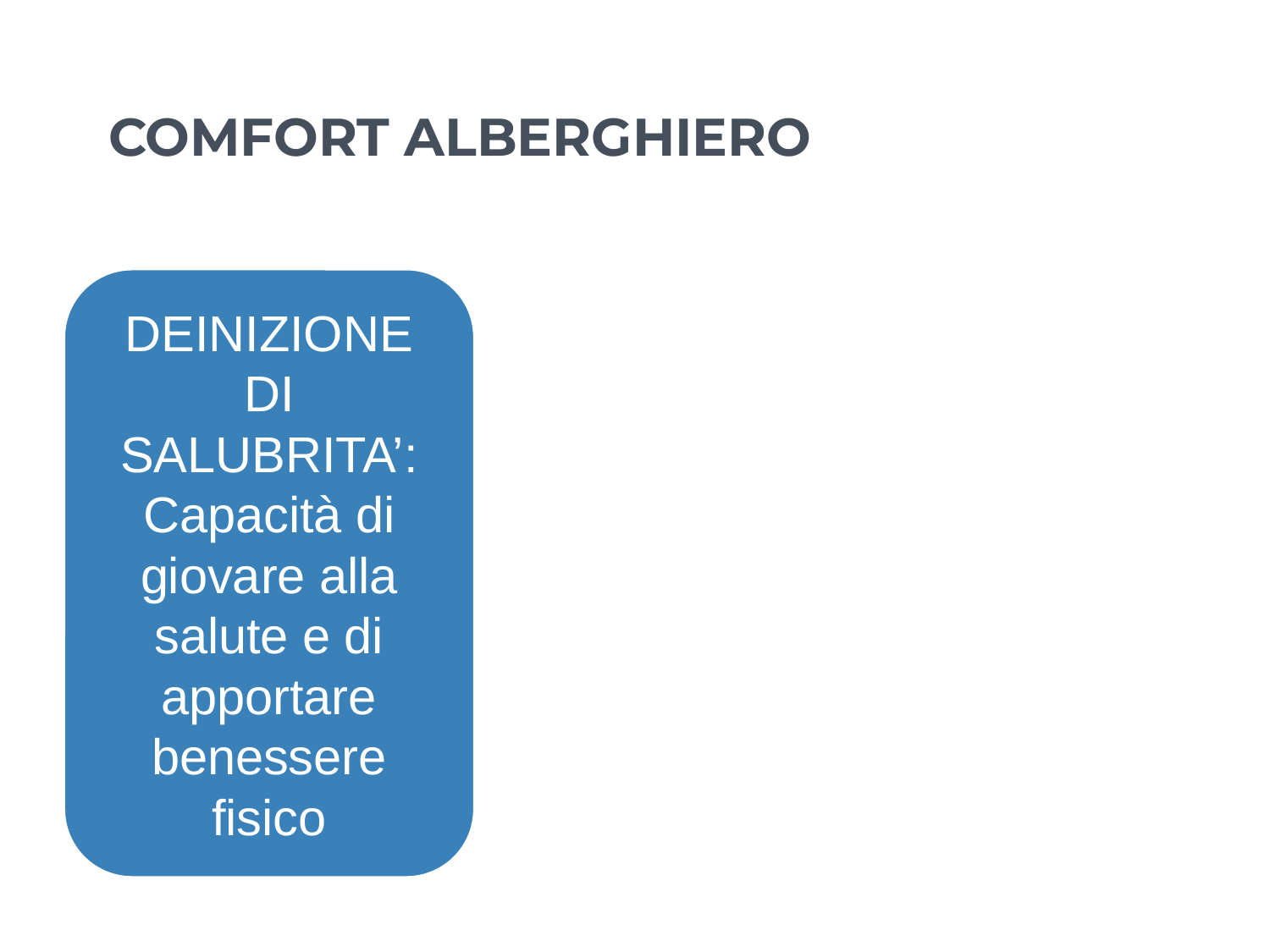

# COMFORT ALBERGHIERO
DEINIZIONE DI SALUBRITA’:
Capacità di giovare alla salute e di apportare benessere fisico